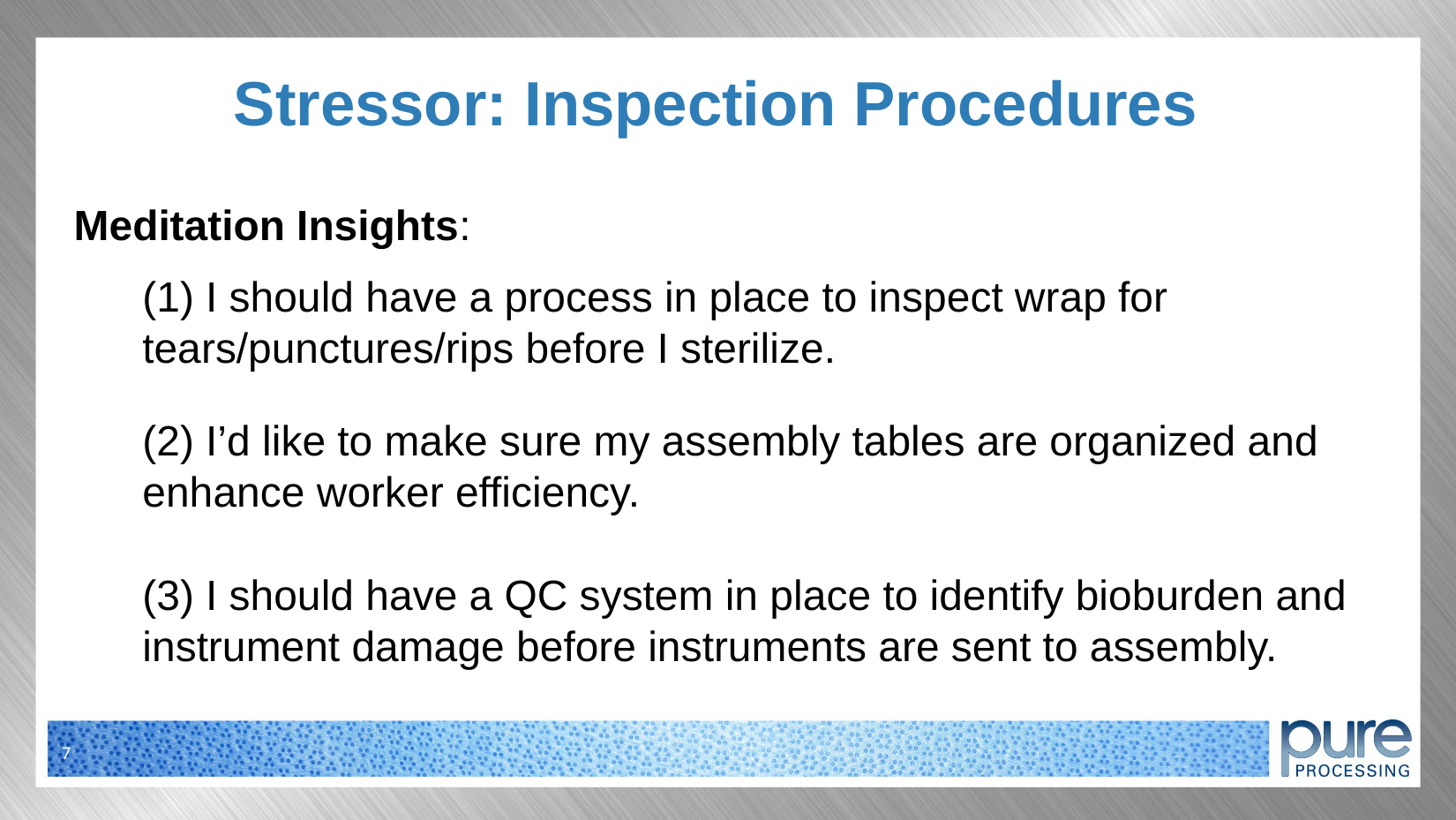

# Stressor: Inspection Procedures
Meditation Insights:
(1) I should have a process in place to inspect wrap for tears/punctures/rips before I sterilize.
(2) I’d like to make sure my assembly tables are organized and enhance worker efficiency.
(3) I should have a QC system in place to identify bioburden and instrument damage before instruments are sent to assembly.

7